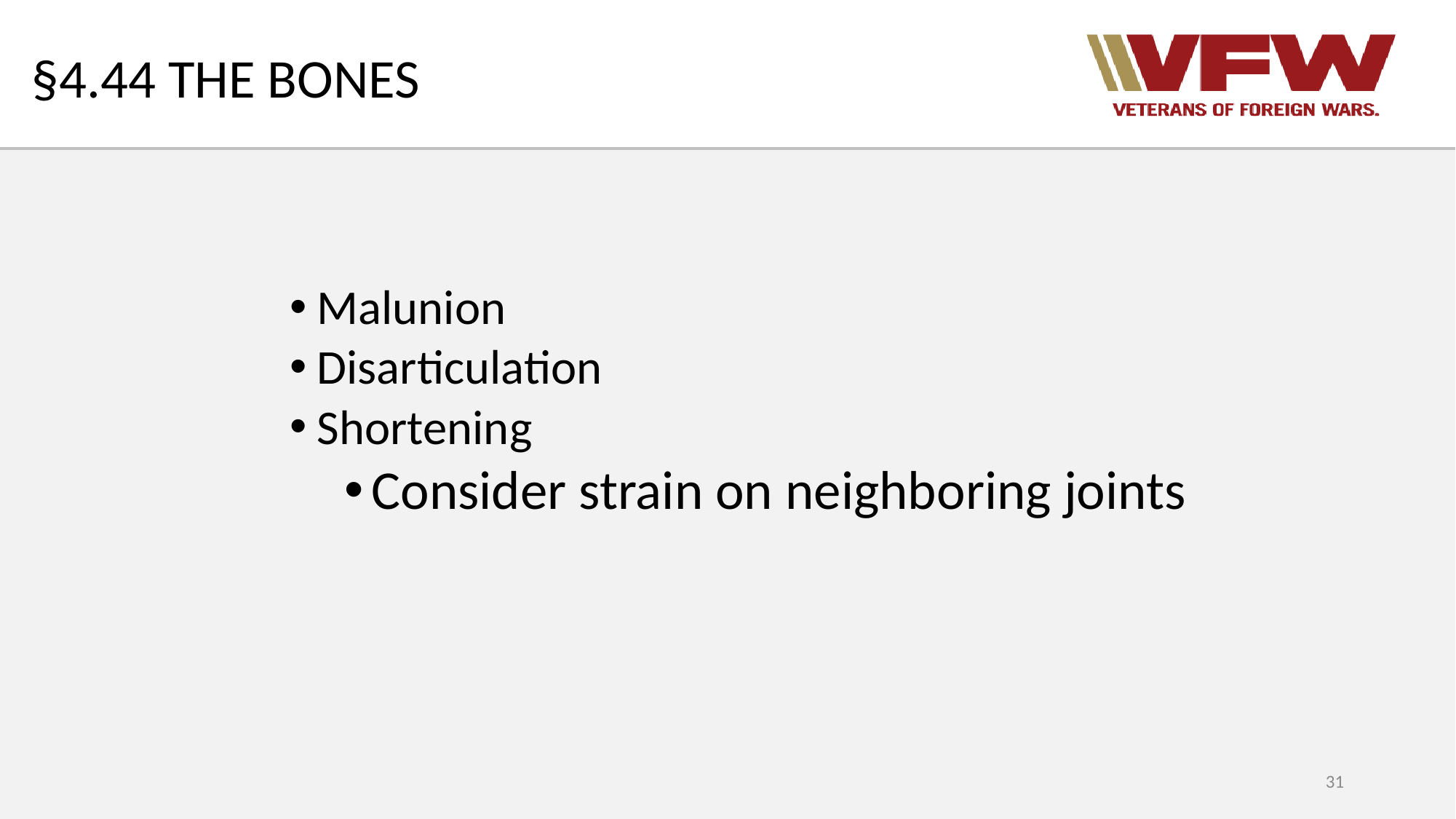

# §4.44 THE BONES
Malunion
Disarticulation
Shortening
Consider strain on neighboring joints

31